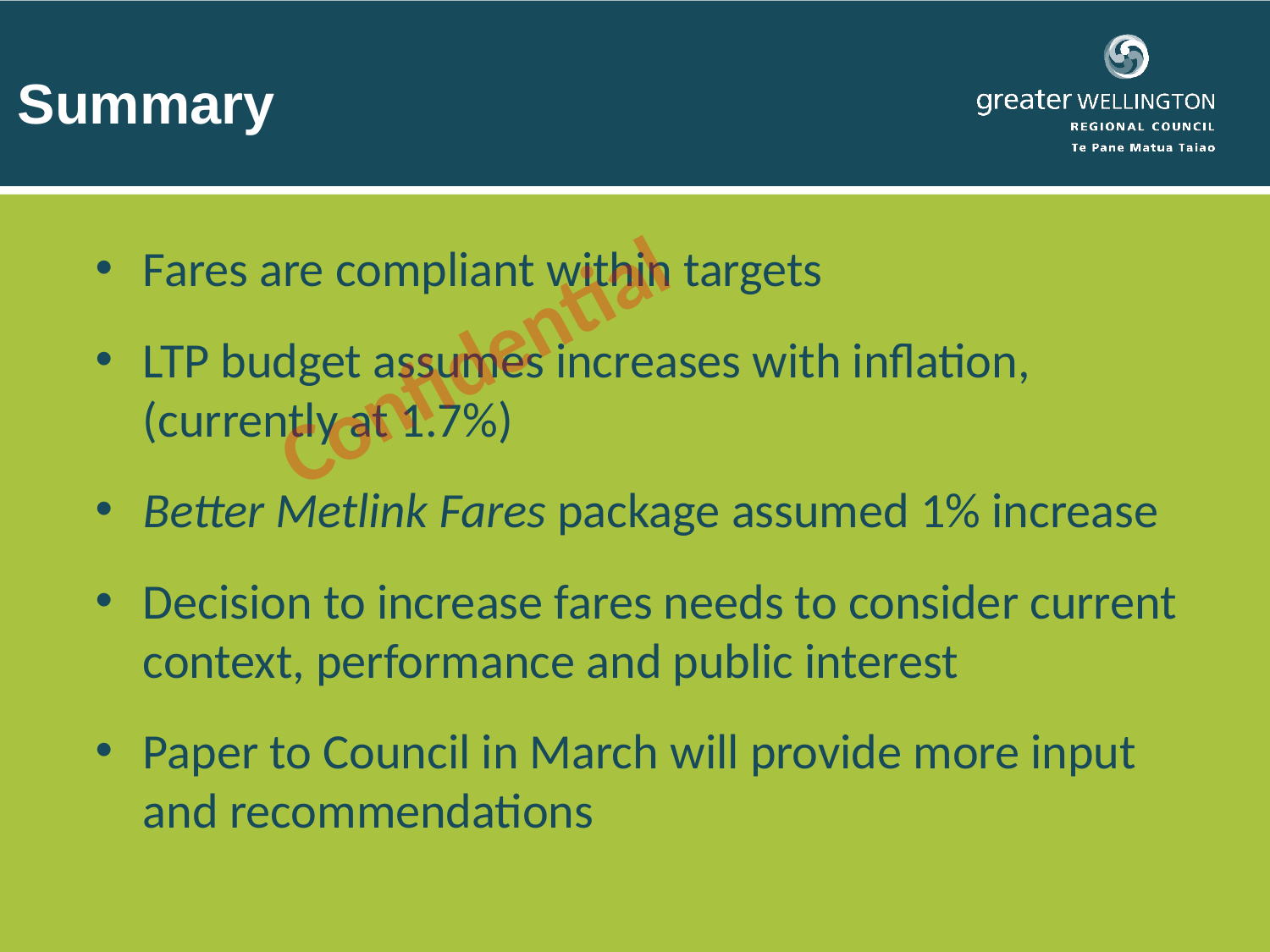

# Summary
Fares are compliant within targets
LTP budget assumes increases with inflation, (currently at 1.7%)
Better Metlink Fares package assumed 1% increase
Decision to increase fares needs to consider current context, performance and public interest
Paper to Council in March will provide more input and recommendations
Confidential